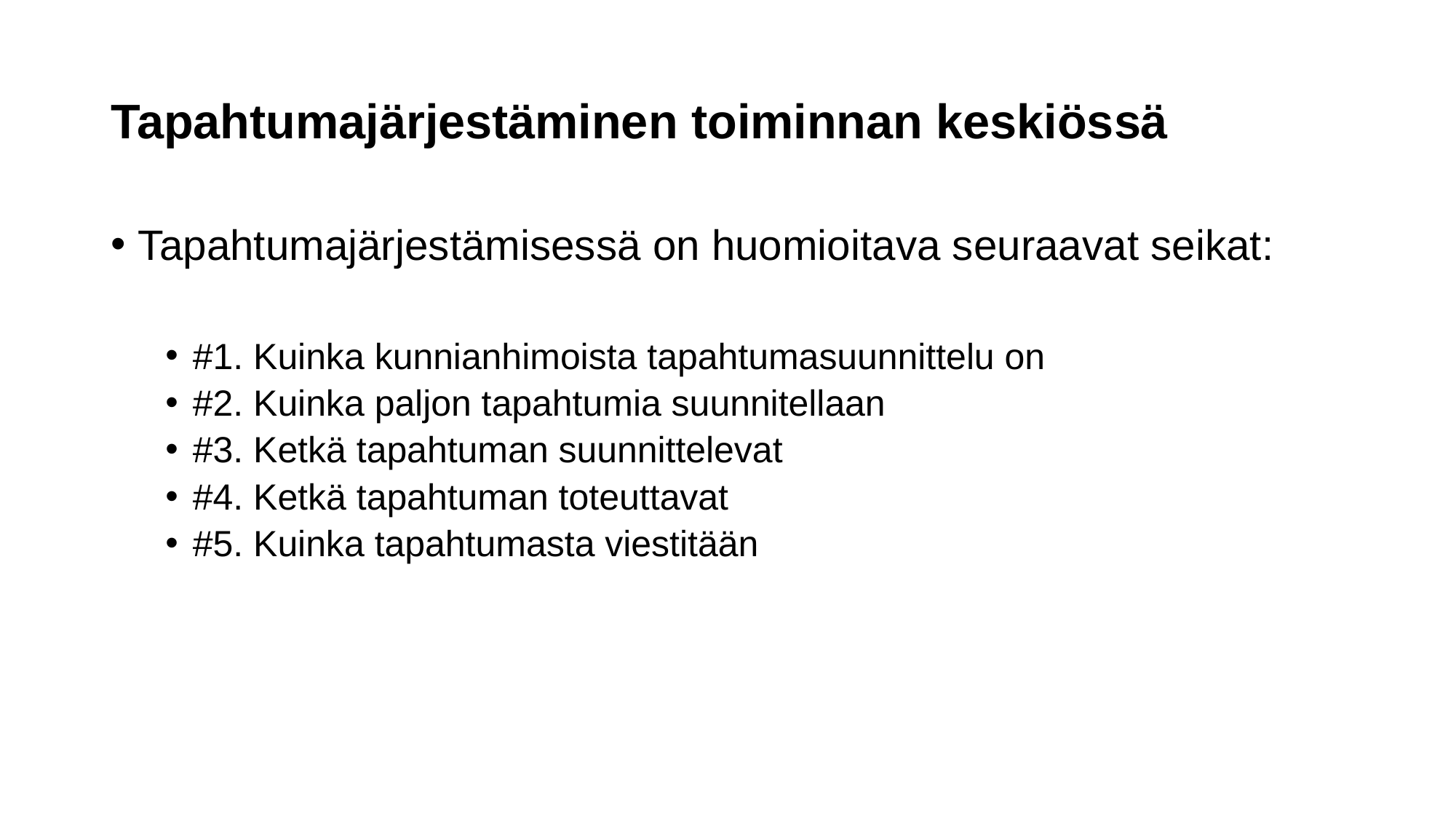

# Tapahtumajärjestäminen toiminnan keskiössä
Tapahtumajärjestämisessä on huomioitava seuraavat seikat:

#1. Kuinka kunnianhimoista tapahtumasuunnittelu on
#2. Kuinka paljon tapahtumia suunnitellaan
#3. Ketkä tapahtuman suunnittelevat
#4. Ketkä tapahtuman toteuttavat
#5. Kuinka tapahtumasta viestitään